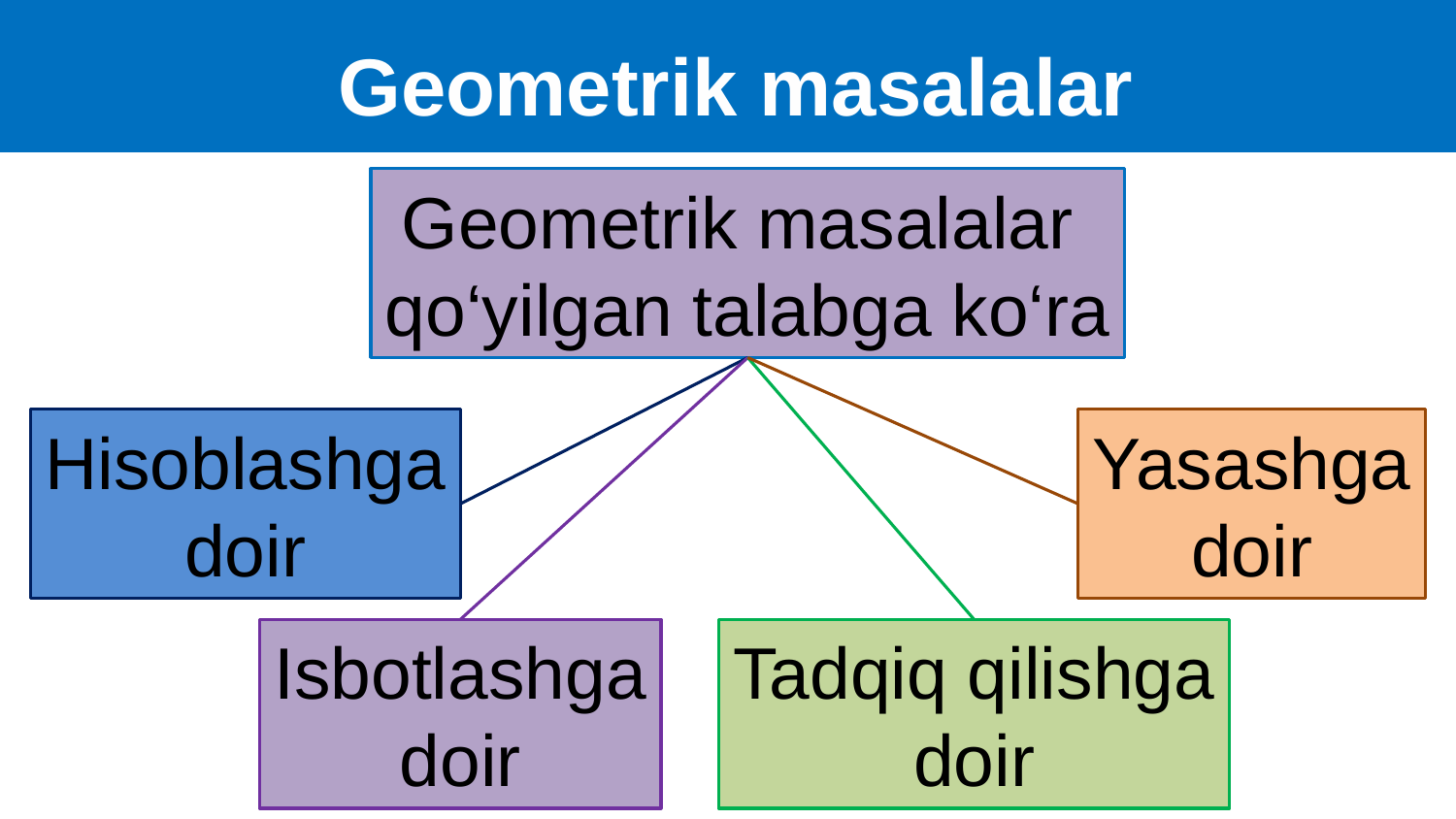

Geometrik masalalar
Geometrik masalalar
qo‘yilgan talabga ko‘ra
Hisoblashga
doir
Yasashga
doir
Isbotlashga
doir
Tadqiq qilishga
doir